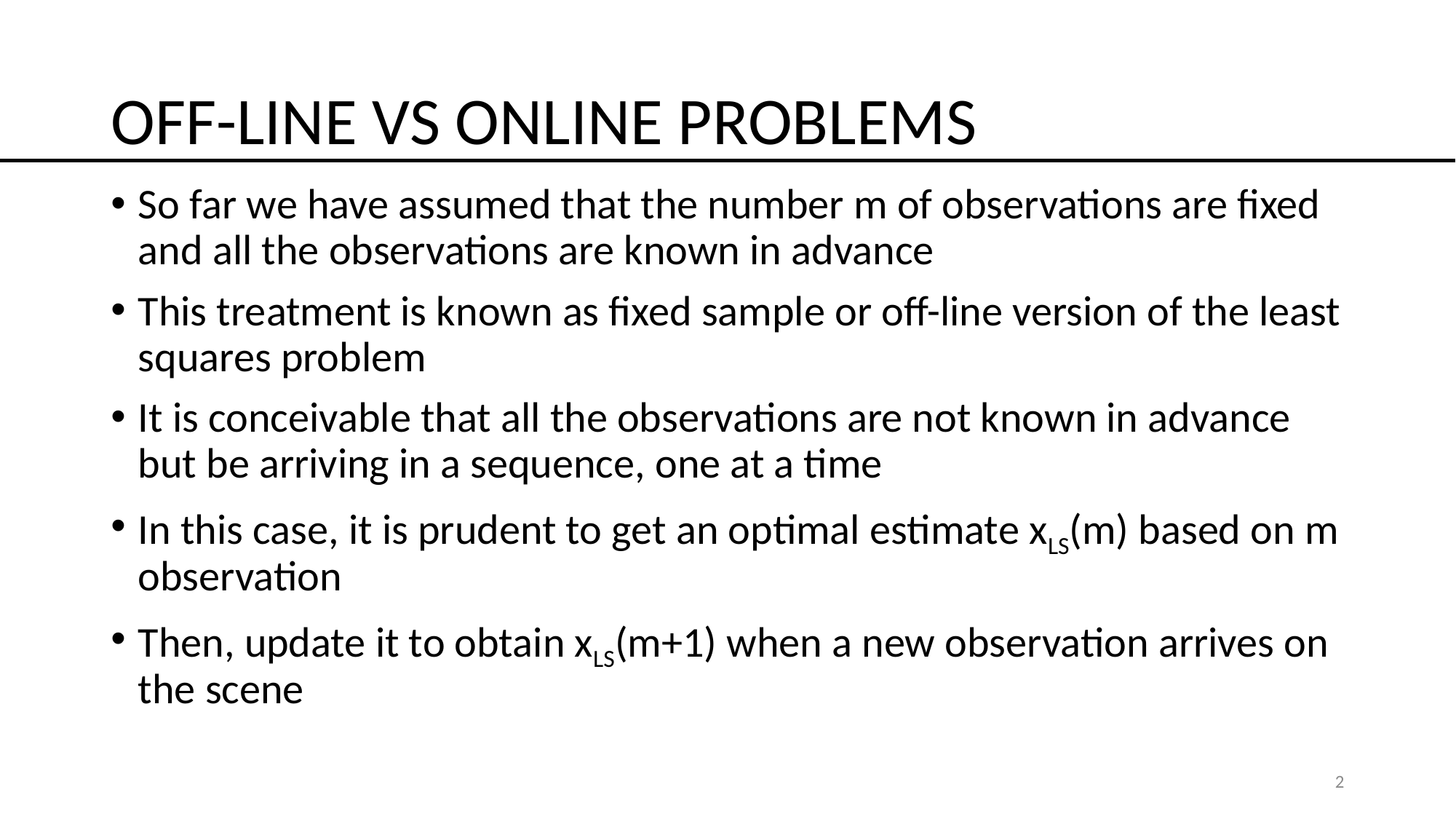

# OFF-LINE VS ONLINE PROBLEMS
So far we have assumed that the number m of observations are fixed and all the observations are known in advance
This treatment is known as fixed sample or off-line version of the least squares problem
It is conceivable that all the observations are not known in advance but be arriving in a sequence, one at a time
In this case, it is prudent to get an optimal estimate xLS(m) based on m observation
Then, update it to obtain xLS(m+1) when a new observation arrives on the scene
2